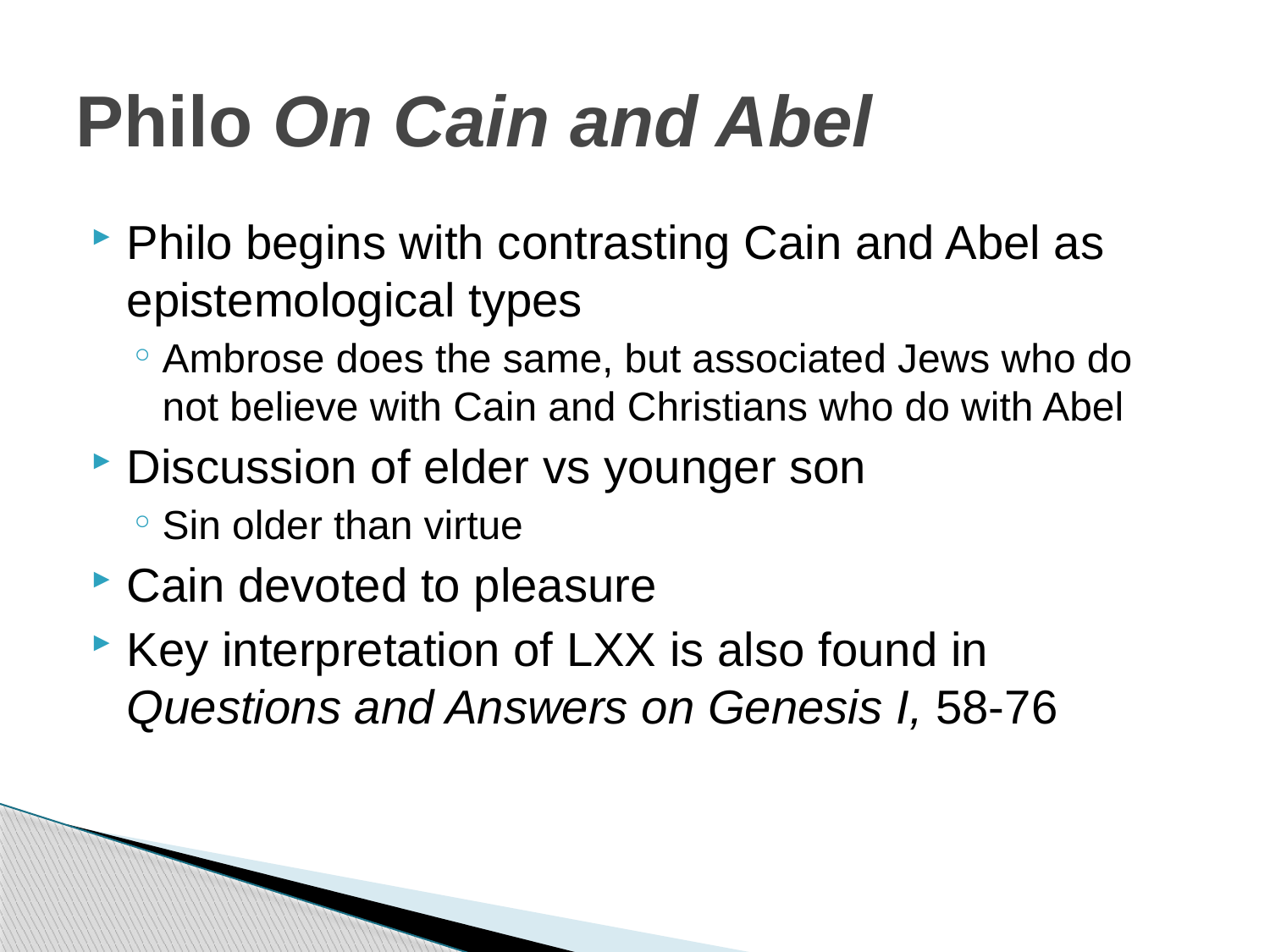

# Philo On Cain and Abel
Philo begins with contrasting Cain and Abel as epistemological types
Ambrose does the same, but associated Jews who do not believe with Cain and Christians who do with Abel
Discussion of elder vs younger son
Sin older than virtue
Cain devoted to pleasure
Key interpretation of LXX is also found in Questions and Answers on Genesis I, 58-76